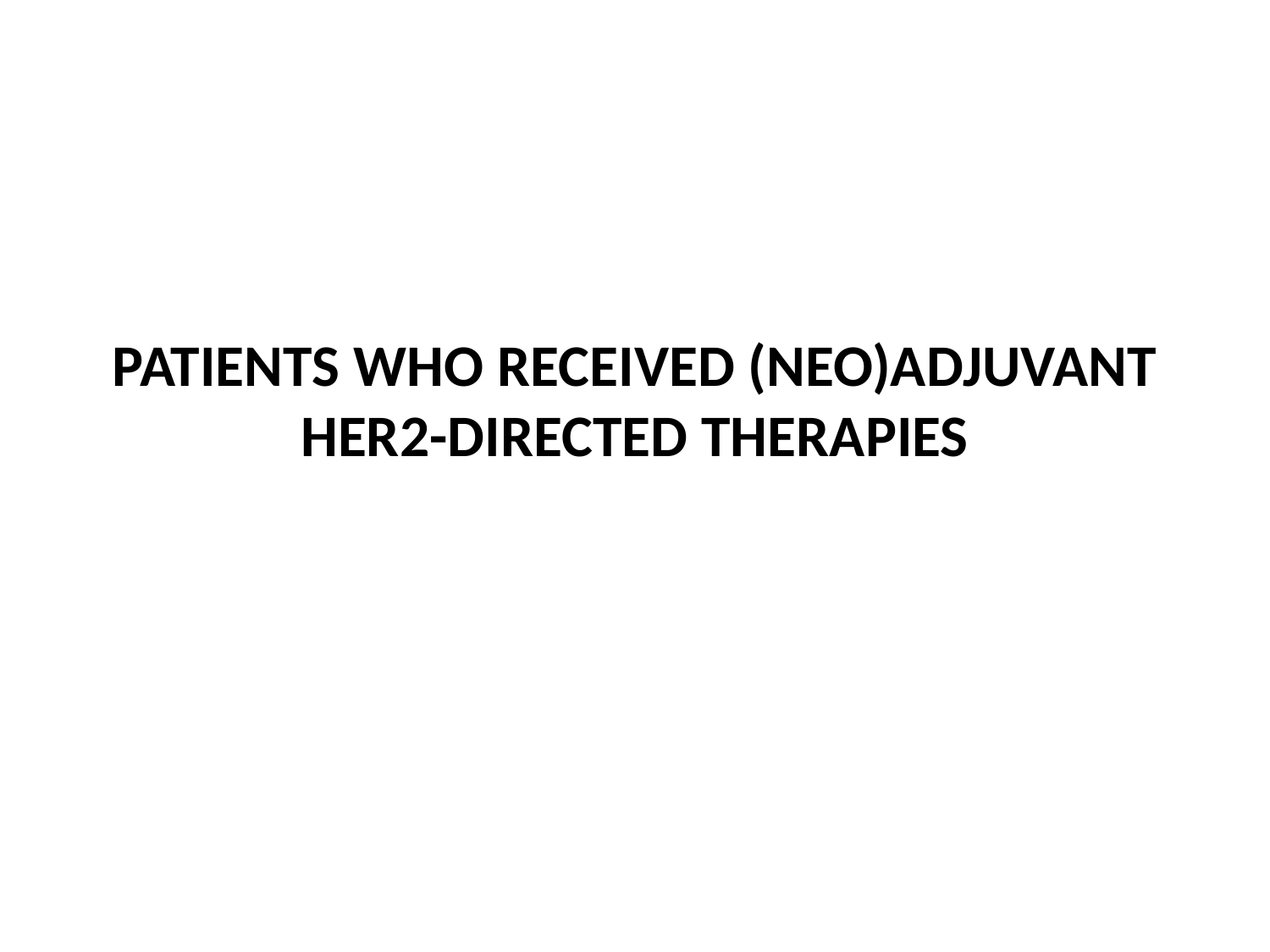

# PATIENTS WHO RECEIVED (NEO)ADJUVANT HER2-DIRECTED THERAPIES